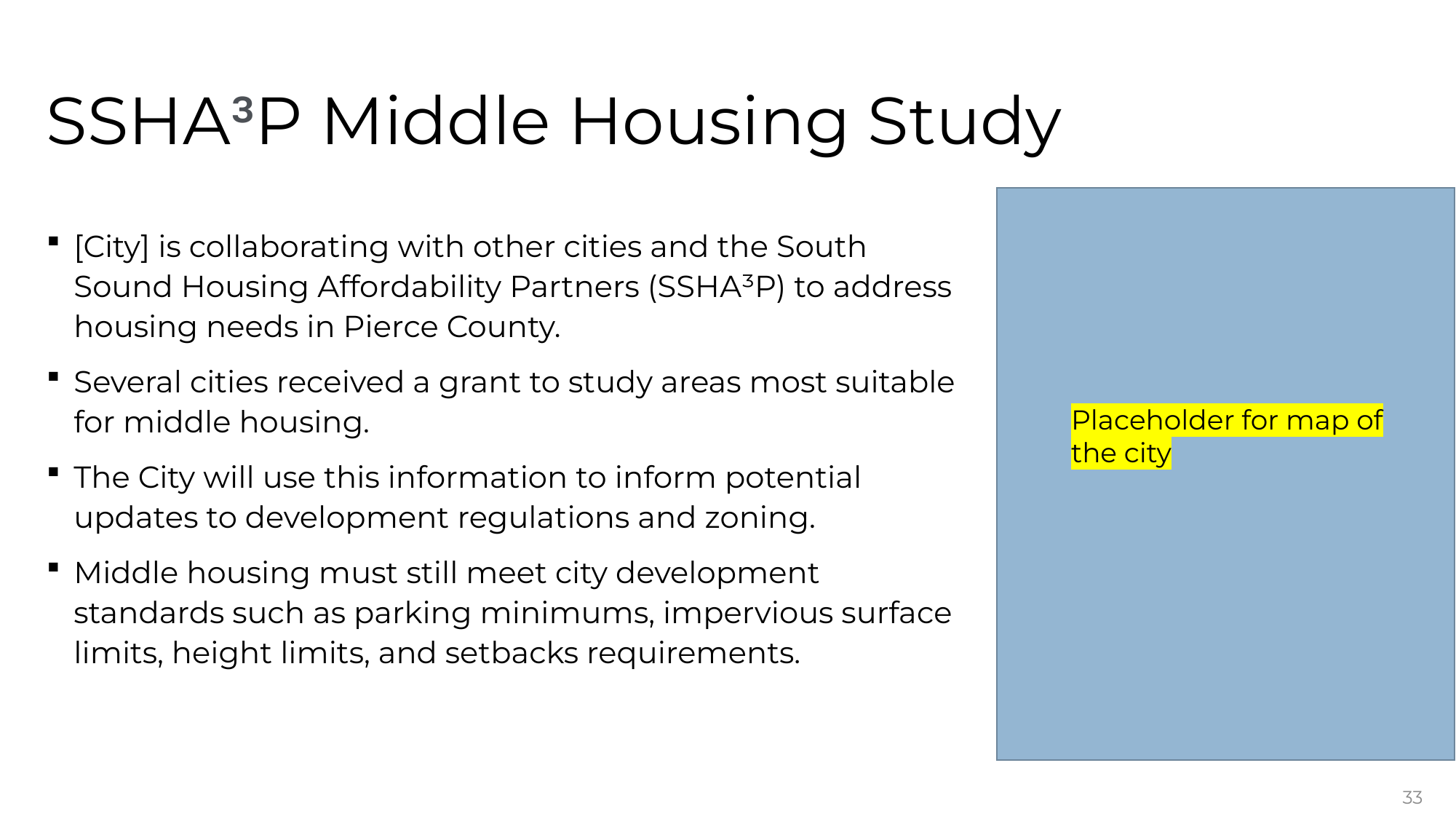

# SSHA³P Middle Housing Study

[City] is collaborating with other cities and the South Sound Housing Affordability Partners (SSHA³P) to address housing needs in Pierce County.
Several cities received a grant to study areas most suitable for middle housing.
The City will use this information to inform potential updates to development regulations and zoning.
Middle housing must still meet city development standards such as parking minimums, impervious surface limits, height limits, and setbacks requirements.
Placeholder for map of the city
33